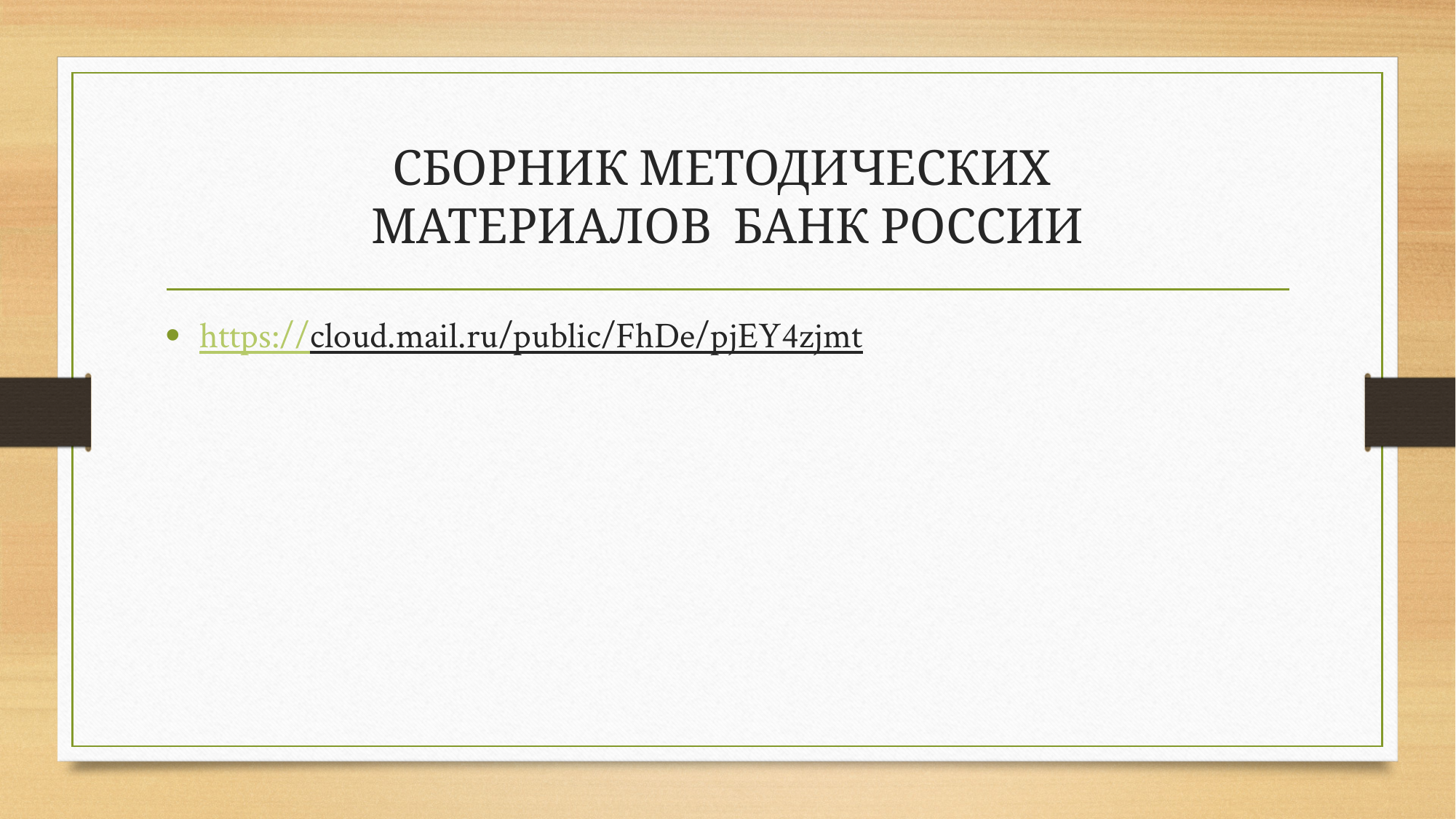

# СБОРНИК МЕТОДИЧЕСКИХ МАТЕРИАЛОВ  БАНК РОССИИ
https://cloud.mail.ru/public/FhDe/pjEY4zjmt